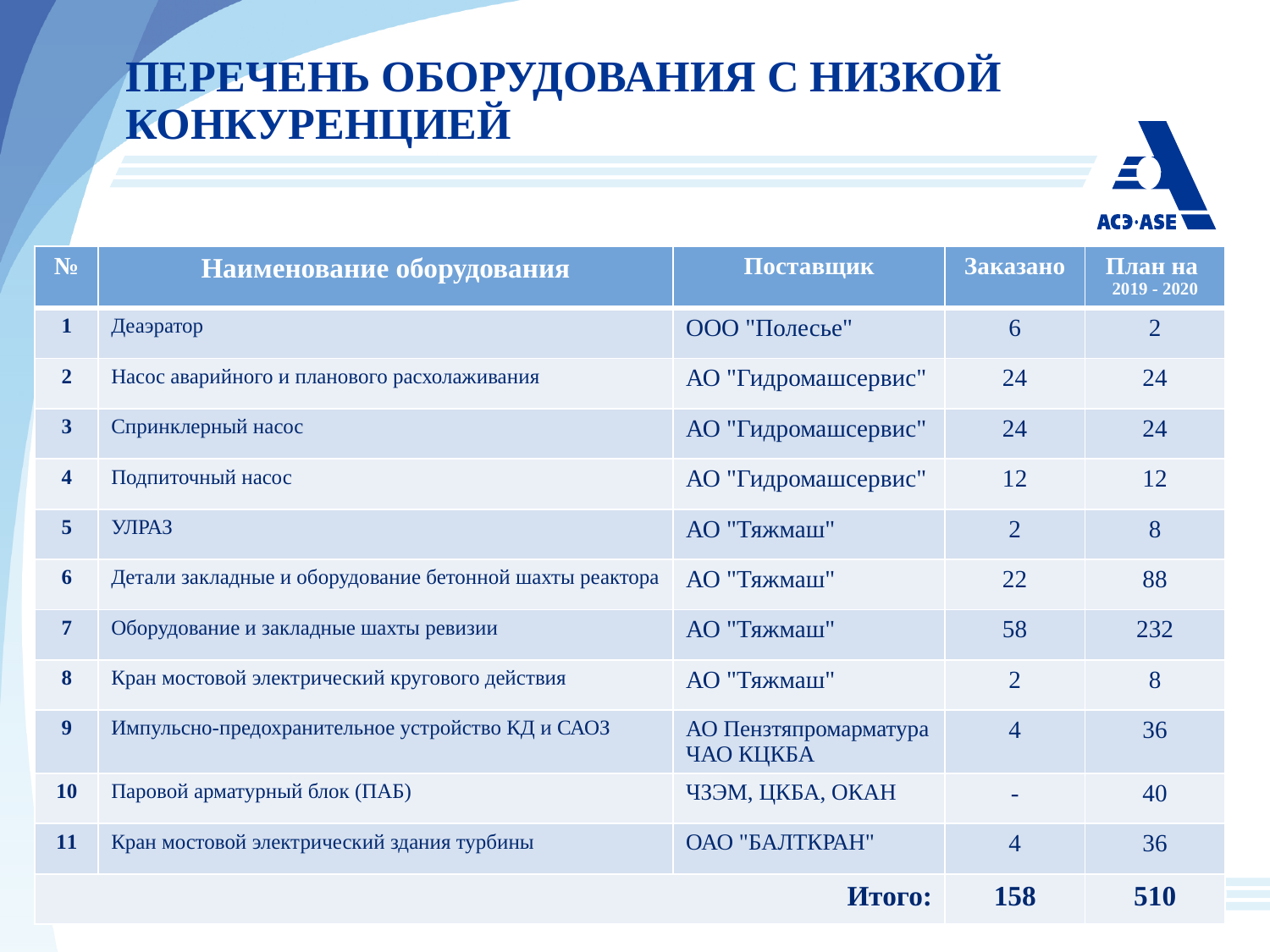

# Перечень оборудования с низкой конкуренцией
| № | Наименование оборудования | Поставщик | Заказано | План на 2019 - 2020 |
| --- | --- | --- | --- | --- |
| 1 | Деаэратор | ООО "Полесье" | 6 | 2 |
| 2 | Насос аварийного и планового расхолаживания | АО "Гидромашсервис" | 24 | 24 |
| 3 | Спринклерный насос | АО "Гидромашсервис" | 24 | 24 |
| 4 | Подпиточный насос | АО "Гидромашсервис" | 12 | 12 |
| 5 | УЛРАЗ | АО "Тяжмаш" | 2 | 8 |
| 6 | Детали закладные и оборудование бетонной шахты реактора | АО "Тяжмаш" | 22 | 88 |
| 7 | Оборудование и закладные шахты ревизии | АО "Тяжмаш" | 58 | 232 |
| 8 | Кран мостовой электрический кругового действия | АО "Тяжмаш" | 2 | 8 |
| 9 | Импульсно-предохранительное устройство КД и САОЗ | АО Пензтяпромарматура ЧАО КЦКБА | 4 | 36 |
| 10 | Паровой арматурный блок (ПАБ) | ЧЗЭМ, ЦКБА, ОКАН | - | 40 |
| 11 | Кран мостовой электрический здания турбины | ОАО "БАЛТКРАН" | 4 | 36 |
| Итого: |  |  | 158 | 510 |